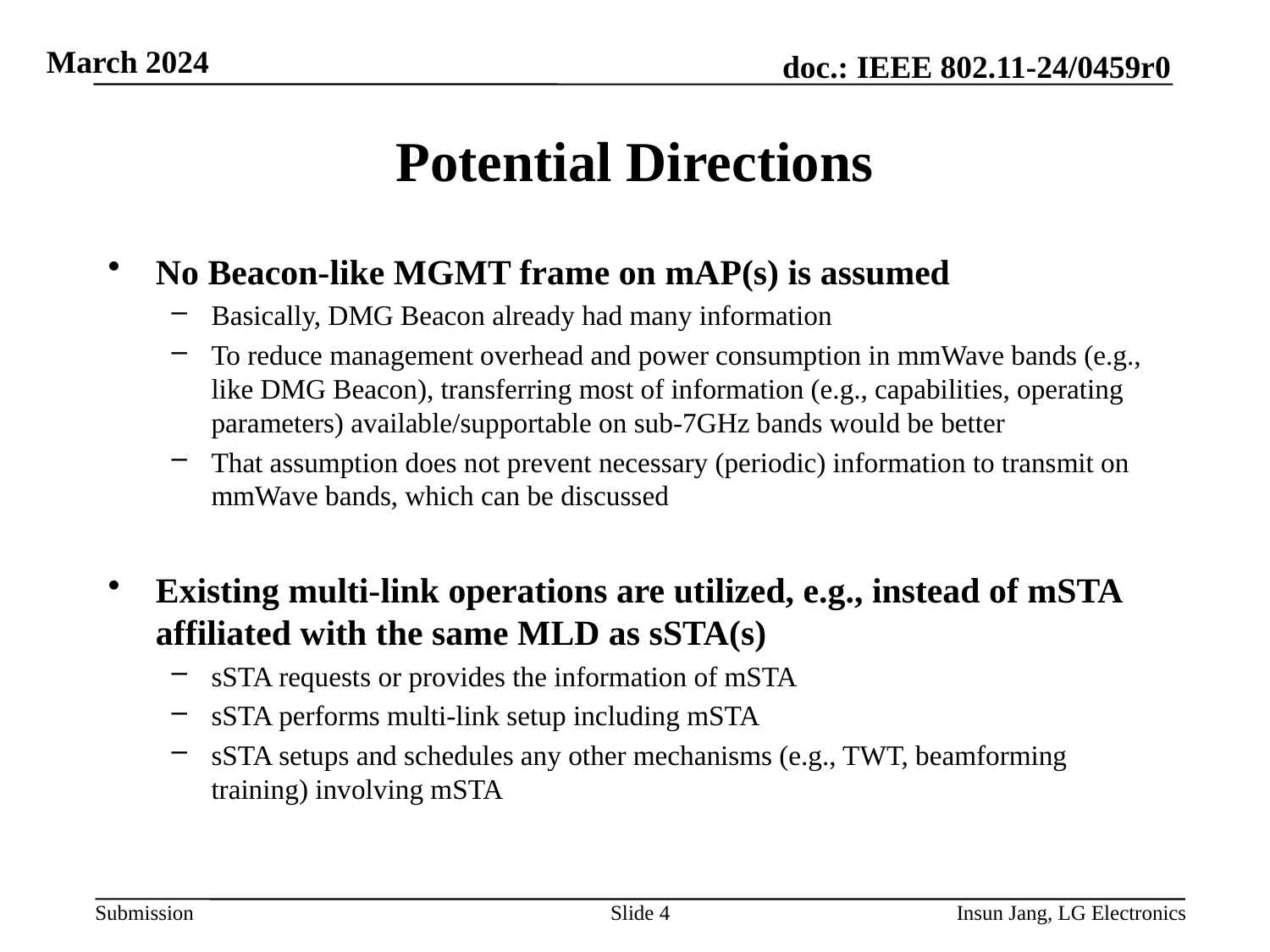

# Potential Directions
No Beacon-like MGMT frame on mAP(s) is assumed
Basically, DMG Beacon already had many information
To reduce management overhead and power consumption in mmWave bands (e.g., like DMG Beacon), transferring most of information (e.g., capabilities, operating parameters) available/supportable on sub-7GHz bands would be better
That assumption does not prevent necessary (periodic) information to transmit on mmWave bands, which can be discussed

Existing multi-link operations are utilized, e.g., instead of mSTA affiliated with the same MLD as sSTA(s)
sSTA requests or provides the information of mSTA
sSTA performs multi-link setup including mSTA
sSTA setups and schedules any other mechanisms (e.g., TWT, beamforming training) involving mSTA
Slide 4
Insun Jang, LG Electronics